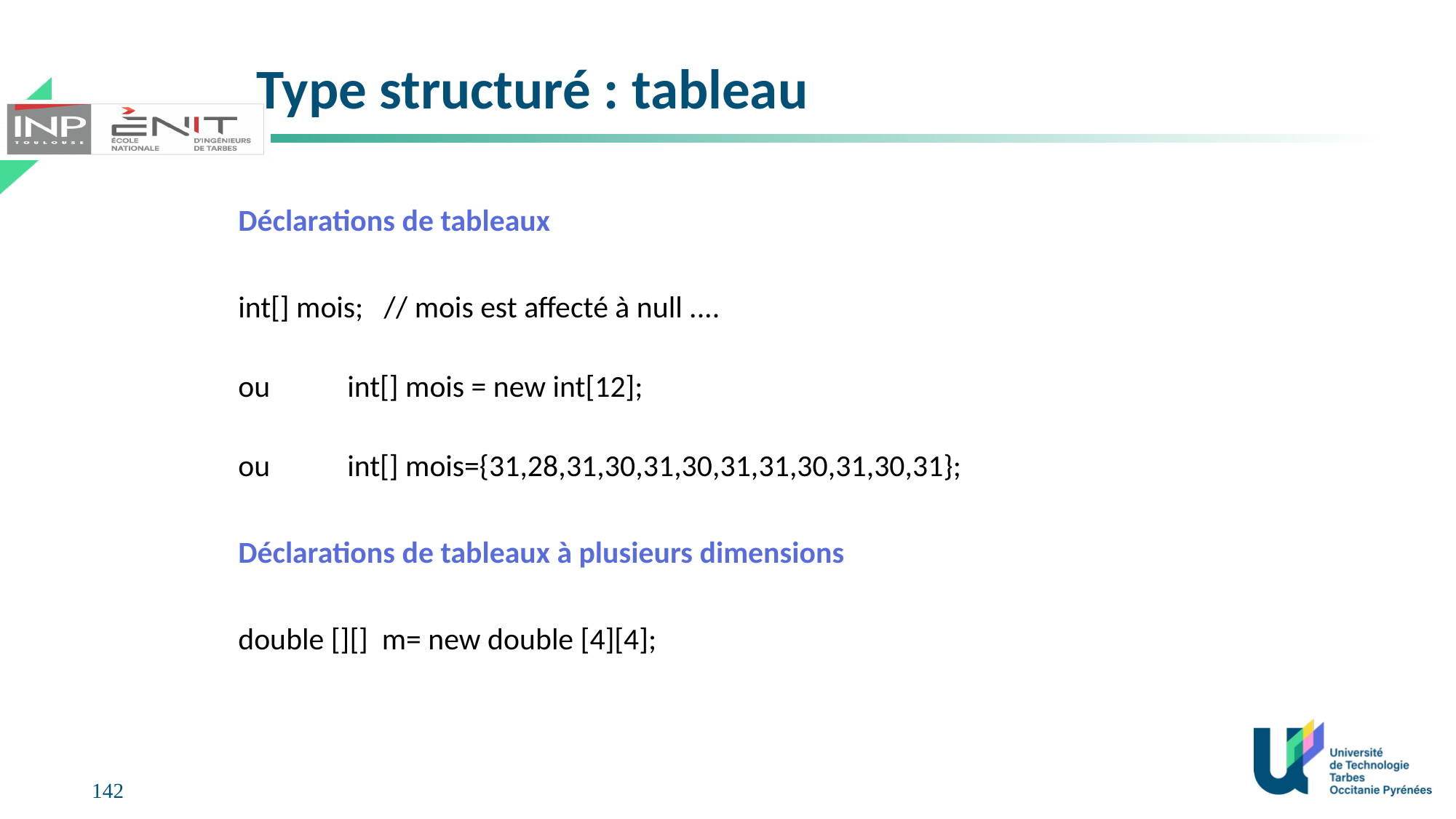

# Type structuré : tableau
Déclarations de tableaux

int[] mois;   // mois est affecté à null ....

ou 	int[] mois = new int[12];

ou	int[] mois={31,28,31,30,31,30,31,31,30,31,30,31};

Déclarations de tableaux à plusieurs dimensions

double [][]  m= new double [4][4];
142